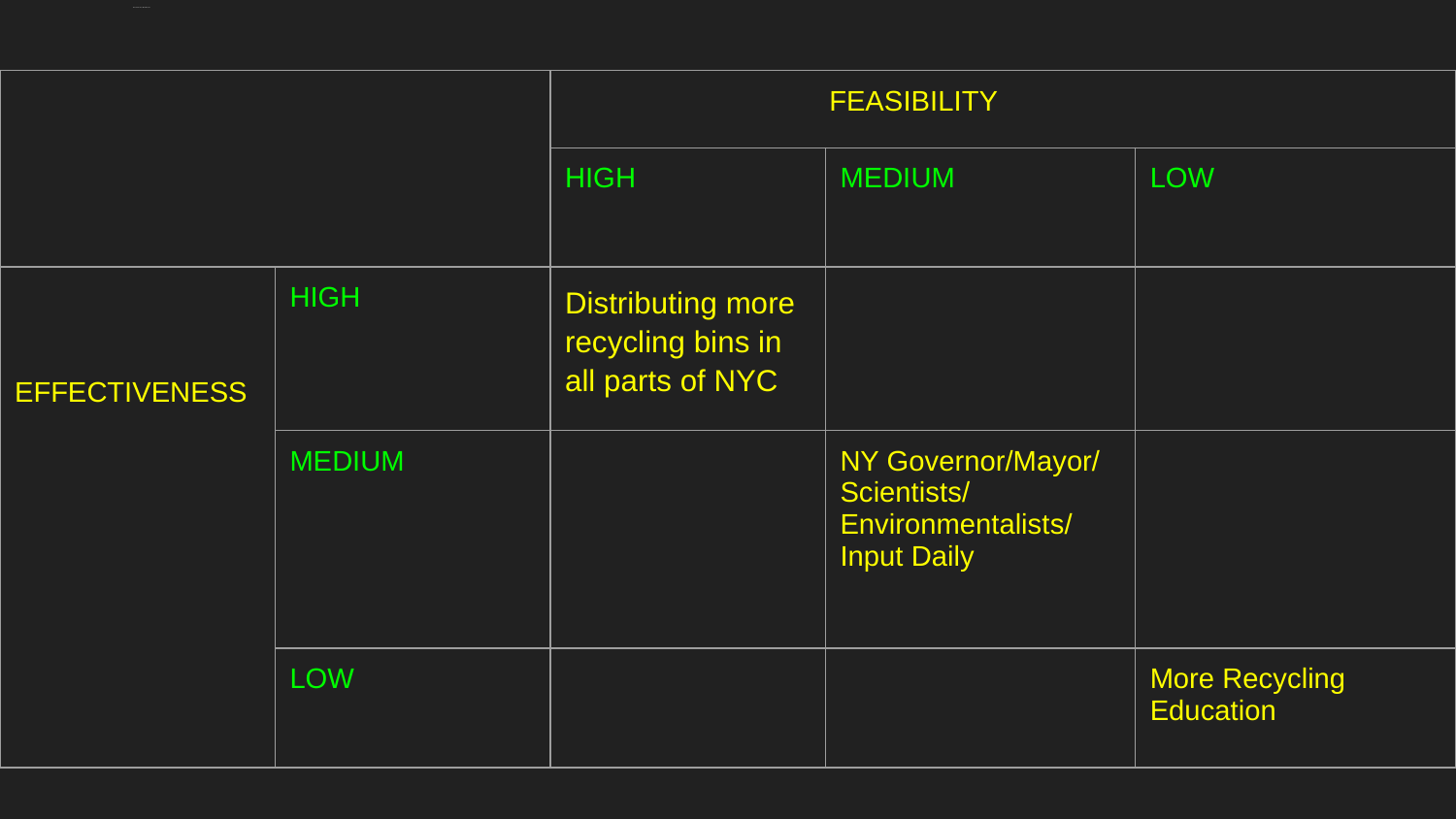

# RECYCLING  HIGH , MEDIUM or LOW :
|  |  | FEASIBILITY |  |  |
| --- | --- | --- | --- | --- |
|  |  | HIGH | MEDIUM | LOW |
| EFFECTIVENESS | HIGH | Distributing more recycling bins in all parts of NYC |  |  |
|  | MEDIUM |  | NY Governor/Mayor/ Scientists/ Environmentalists/ Input Daily |  |
|  | LOW |  |  | More Recycling Education |